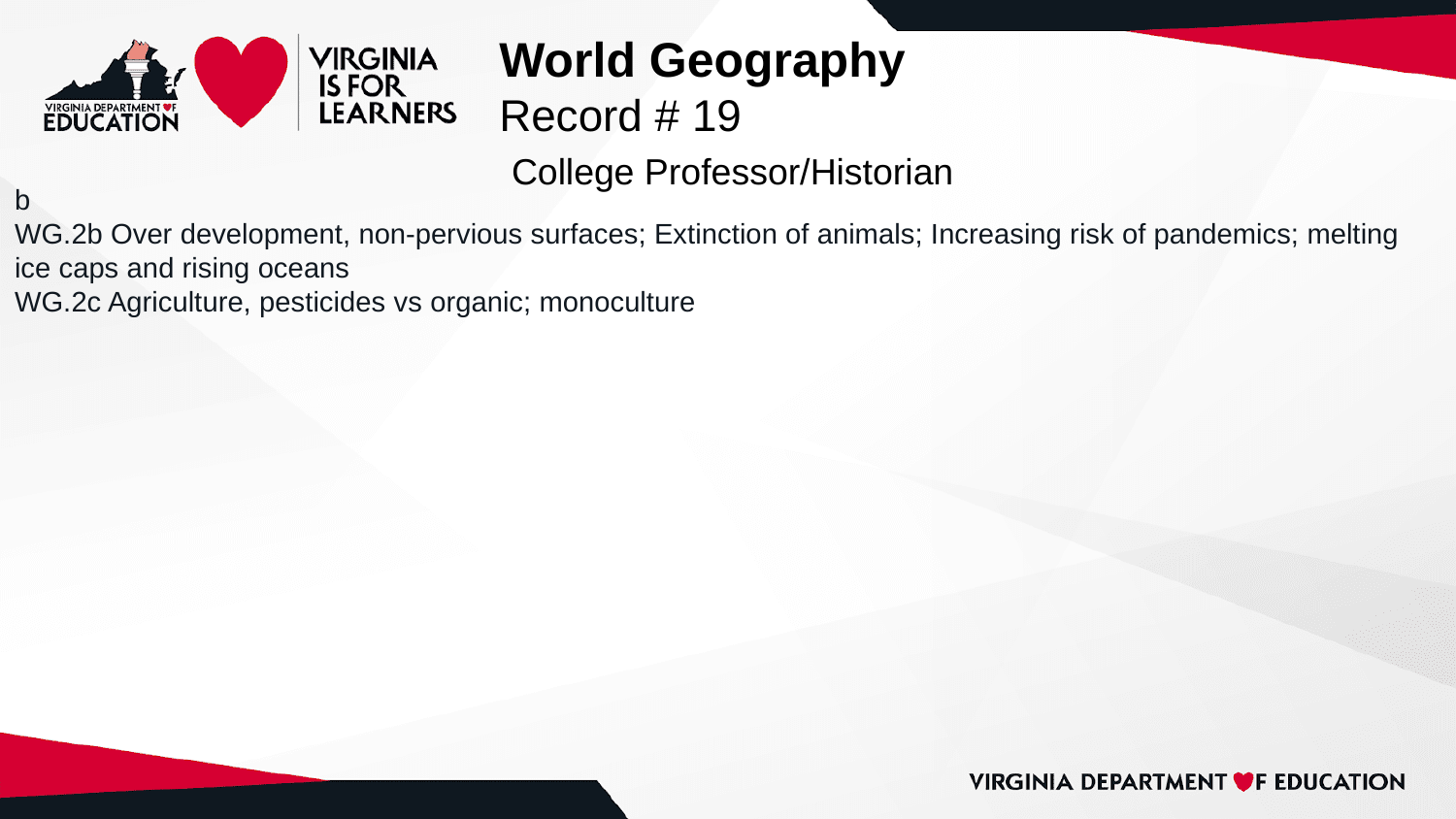

# World Geography
Record # 19
 College Professor/Historian
b
WG.2b Over development, non-pervious surfaces; Extinction of animals; Increasing risk of pandemics; melting ice caps and rising oceans
WG.2c Agriculture, pesticides vs organic; monoculture